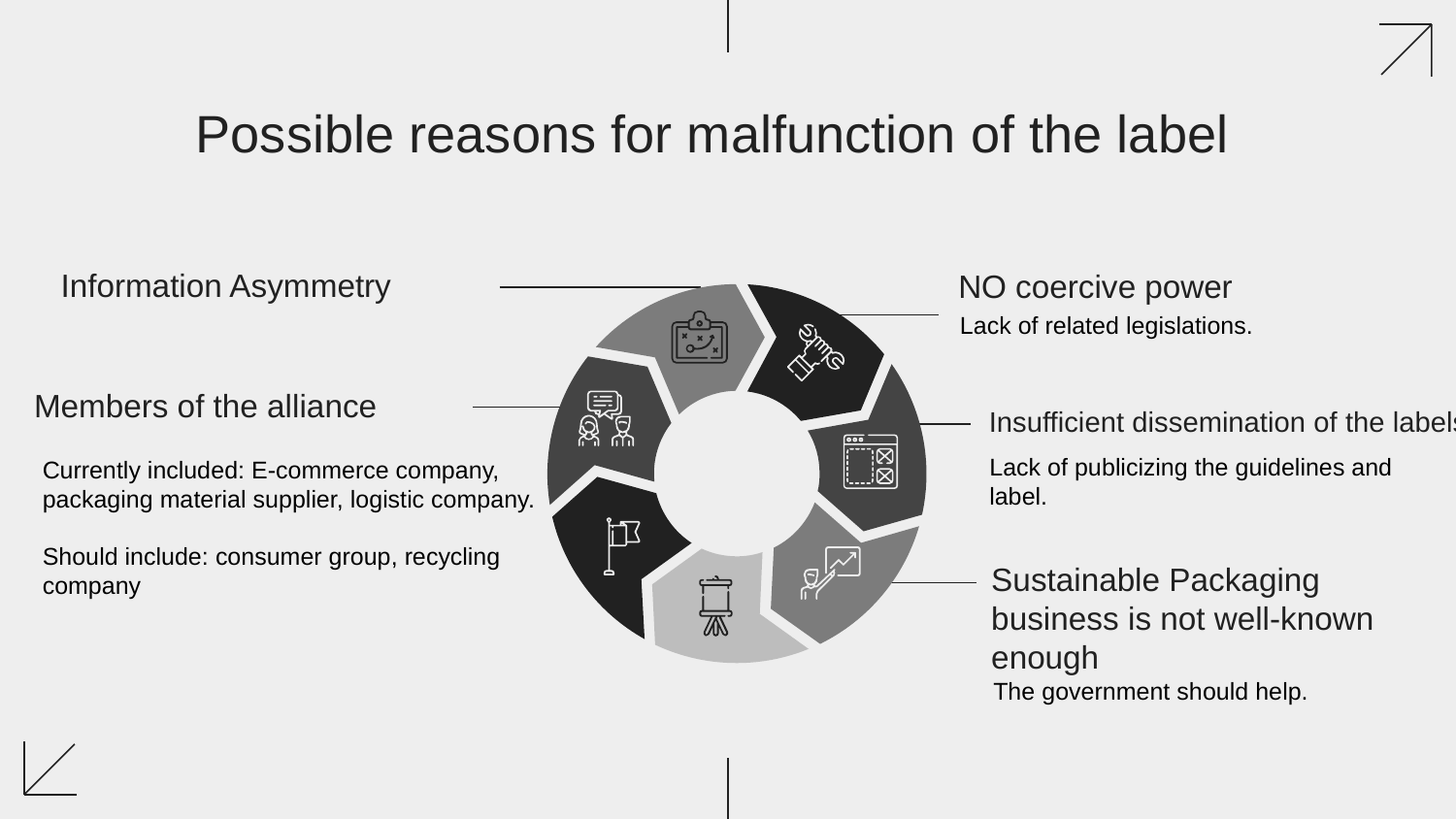

# Possible reasons for malfunction of the label
Information Asymmetry
NO coercive power

Lack of related legislations.

Members of the alliance
Insufficient dissemination of the labels

Lack of publicizing the guidelines and label.
Currently included: E-commerce company, packaging material supplier, logistic company.
Should include: consumer group, recycling company

Sustainable Packaging business is not well-known enough

The government should help.